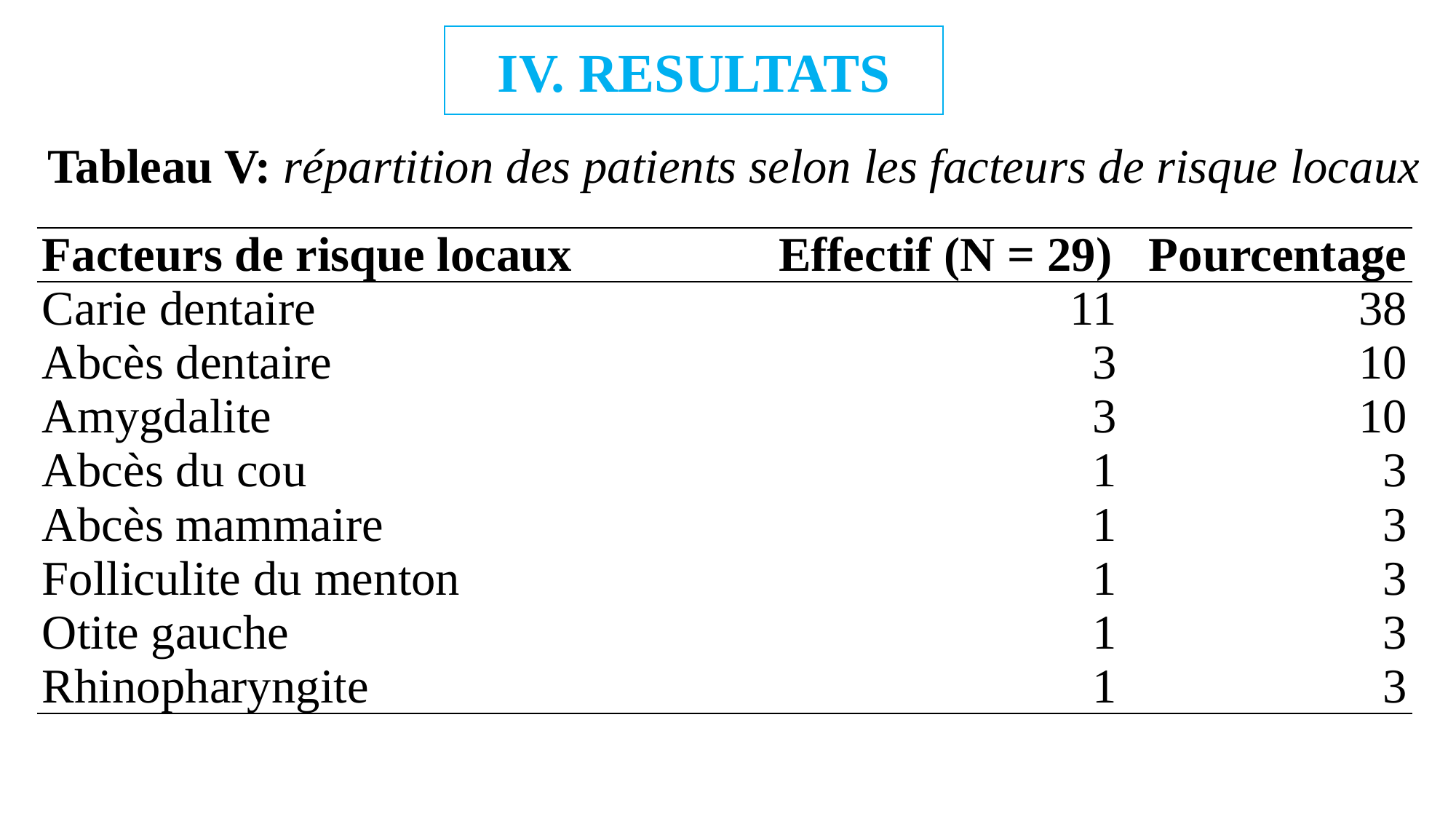

IV. RESULTATS
Tableau V: répartition des patients selon les facteurs de risque locaux
| Facteurs de risque locaux | Effectif (N = 29) | Pourcentage |
| --- | --- | --- |
| Carie dentaire | 11 | 38 |
| Abcès dentaire | 3 | 10 |
| Amygdalite | 3 | 10 |
| Abcès du cou | 1 | 3 |
| Abcès mammaire | 1 | 3 |
| Folliculite du menton | 1 | 3 |
| Otite gauche | 1 | 3 |
| Rhinopharyngite | 1 | 3 |